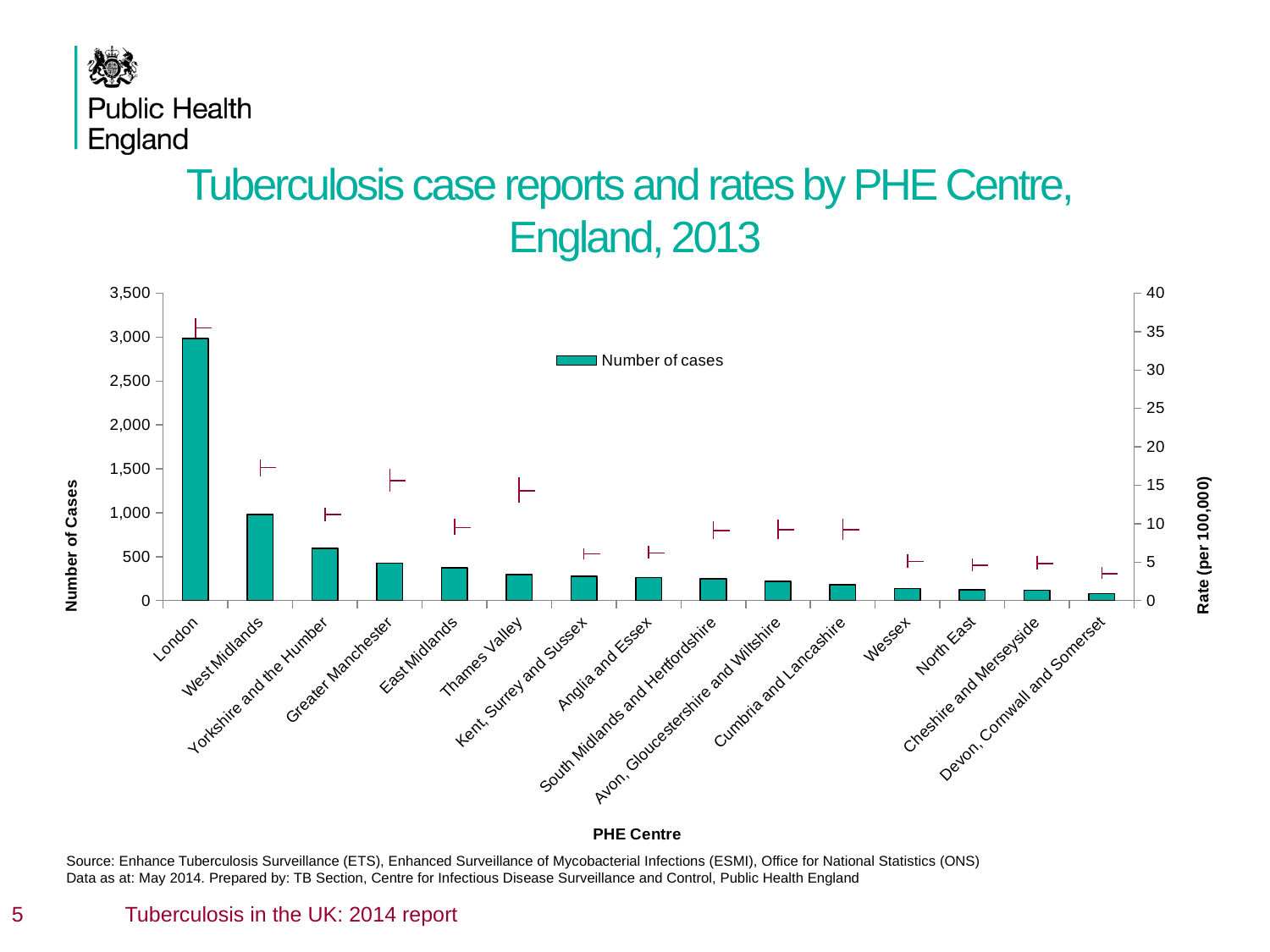

# Tuberculosis case reports and rates by PHE Centre, England, 2013

[unsupported chart]

Source: Enhance Tuberculosis Surveillance (ETS), Enhanced Surveillance of Mycobacterial Infections (ESMI), Office for National Statistics (ONS)
Data as at: May 2014. Prepared by: TB Section, Centre for Infectious Disease Surveillance and Control, Public Health England
  5
Tuberculosis in the UK: 2014 report